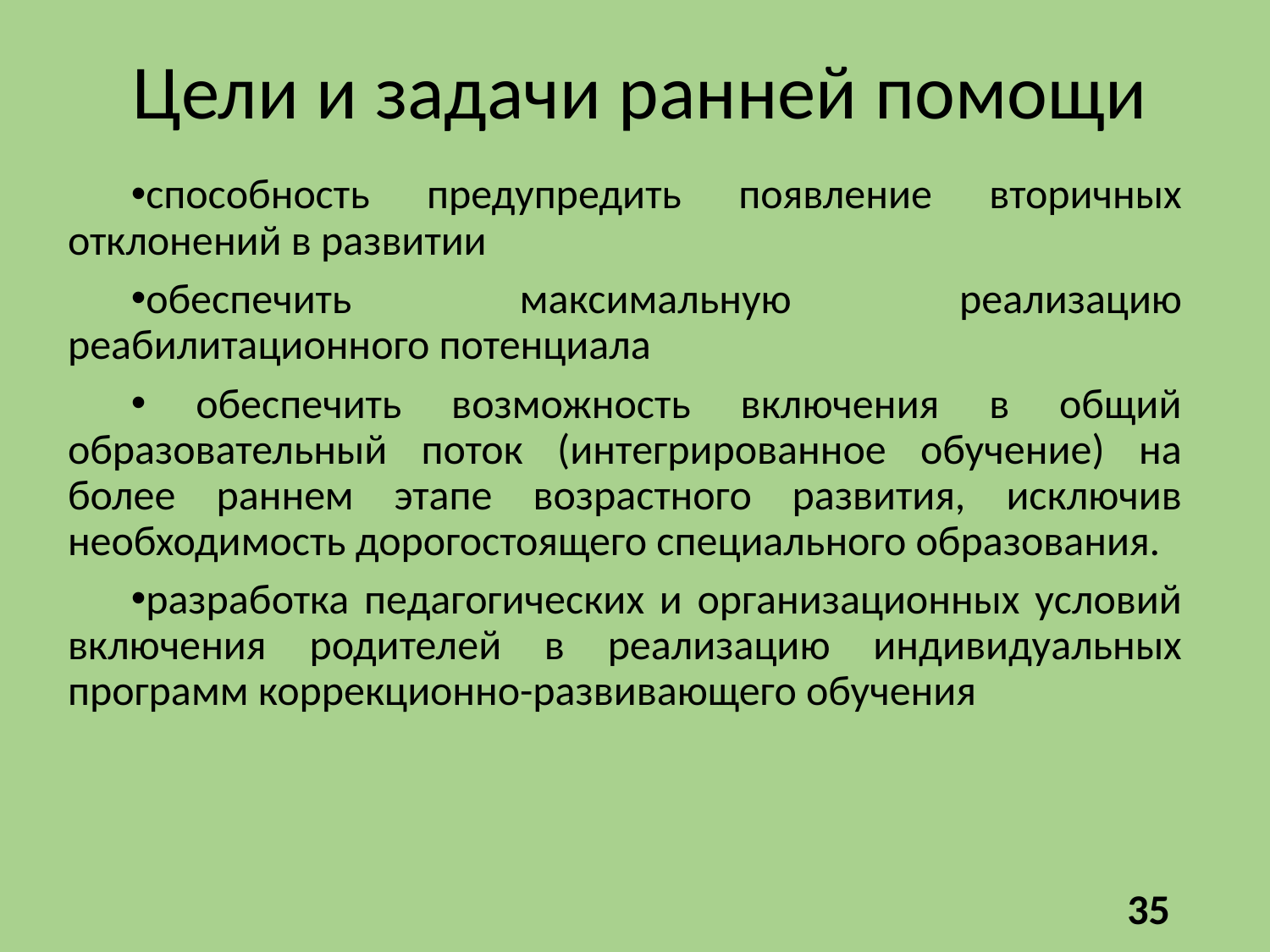

# Цели и задачи ранней помощи
способность предупредить появление вторичных отклонений в развитии
обеспечить максимальную реализацию реабилитационного потенциала
 обеспечить возможность включения в общий образовательный поток (интегрированное обучение) на более раннем этапе возрастного развития, исключив необходимость дорогостоящего специального образования.
разработка педагогических и организационных условий включения родителей в реализацию индивидуальных программ коррекционно-развивающего обучения

35